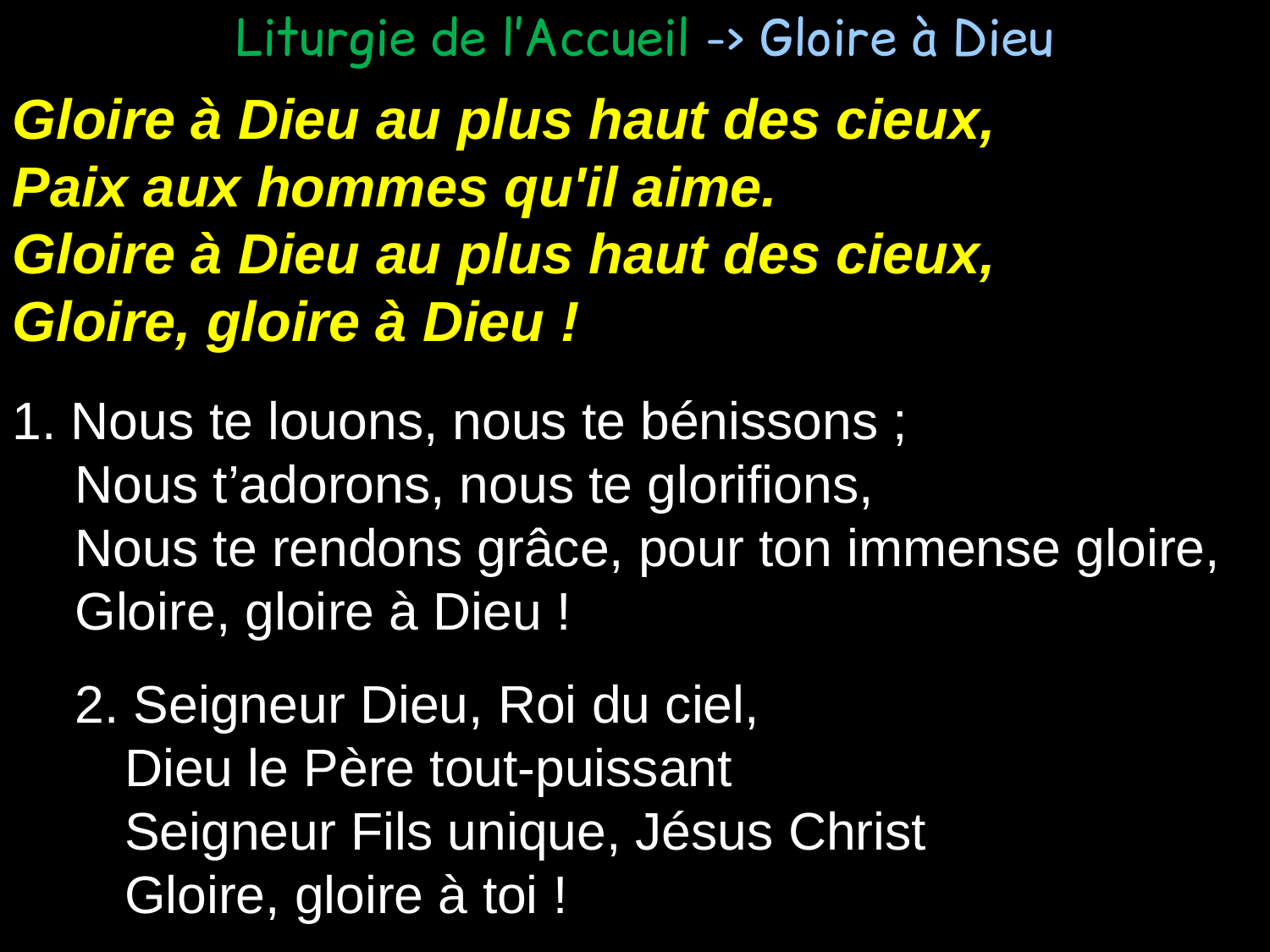

Liturgie de l’Accueil -> Gloire à Dieu
Gloire à Dieu au plus haut des cieux,
Paix aux hommes qu'il aime.
Gloire à Dieu au plus haut des cieux,
Gloire, gloire à Dieu !

1. Nous te louons, nous te bénissons ;
Nous t’adorons, nous te glorifions,
Nous te rendons grâce, pour ton immense gloire,
Gloire, gloire à Dieu !

2. Seigneur Dieu, Roi du ciel,
Dieu le Père tout-puissant
Seigneur Fils unique, Jésus Christ
Gloire, gloire à toi !